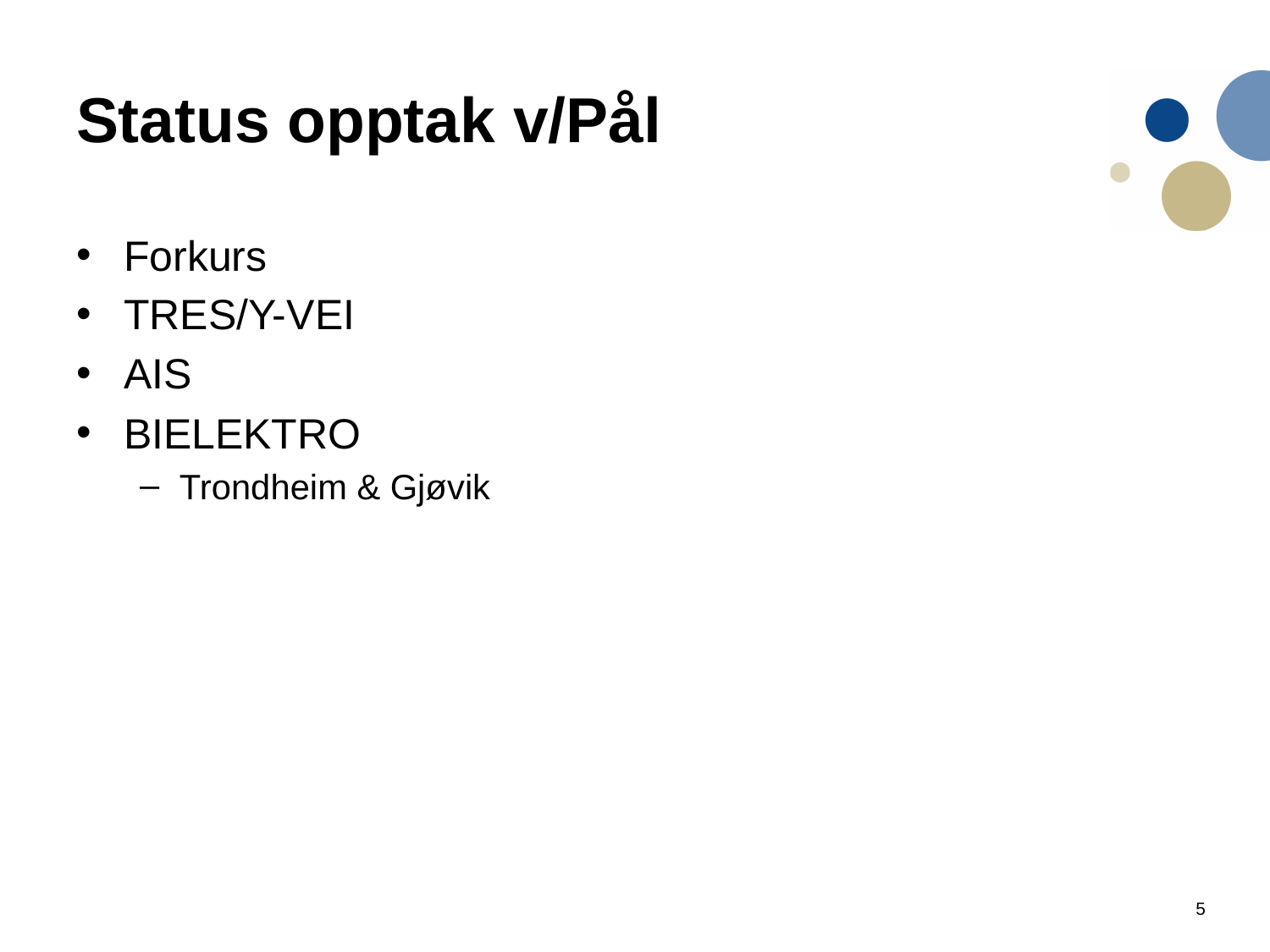

# Status opptak v/Pål
Forkurs
TRES/Y-VEI
AIS
BIELEKTRO
Trondheim & Gjøvik